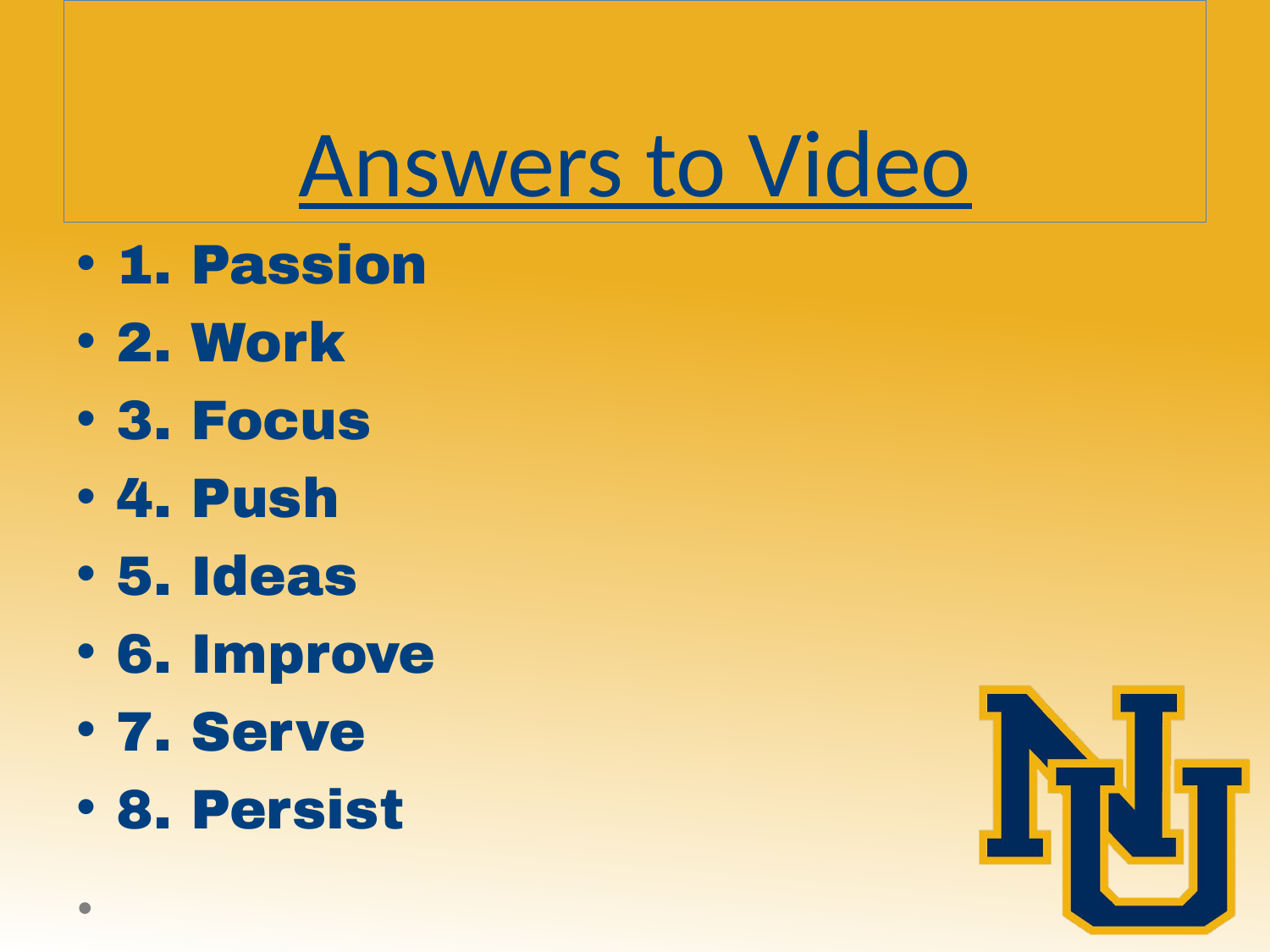

# Answers to Video
1. Passion
2. Work
3. Focus
4. Push
5. Ideas
6. Improve
7. Serve
8. Persist